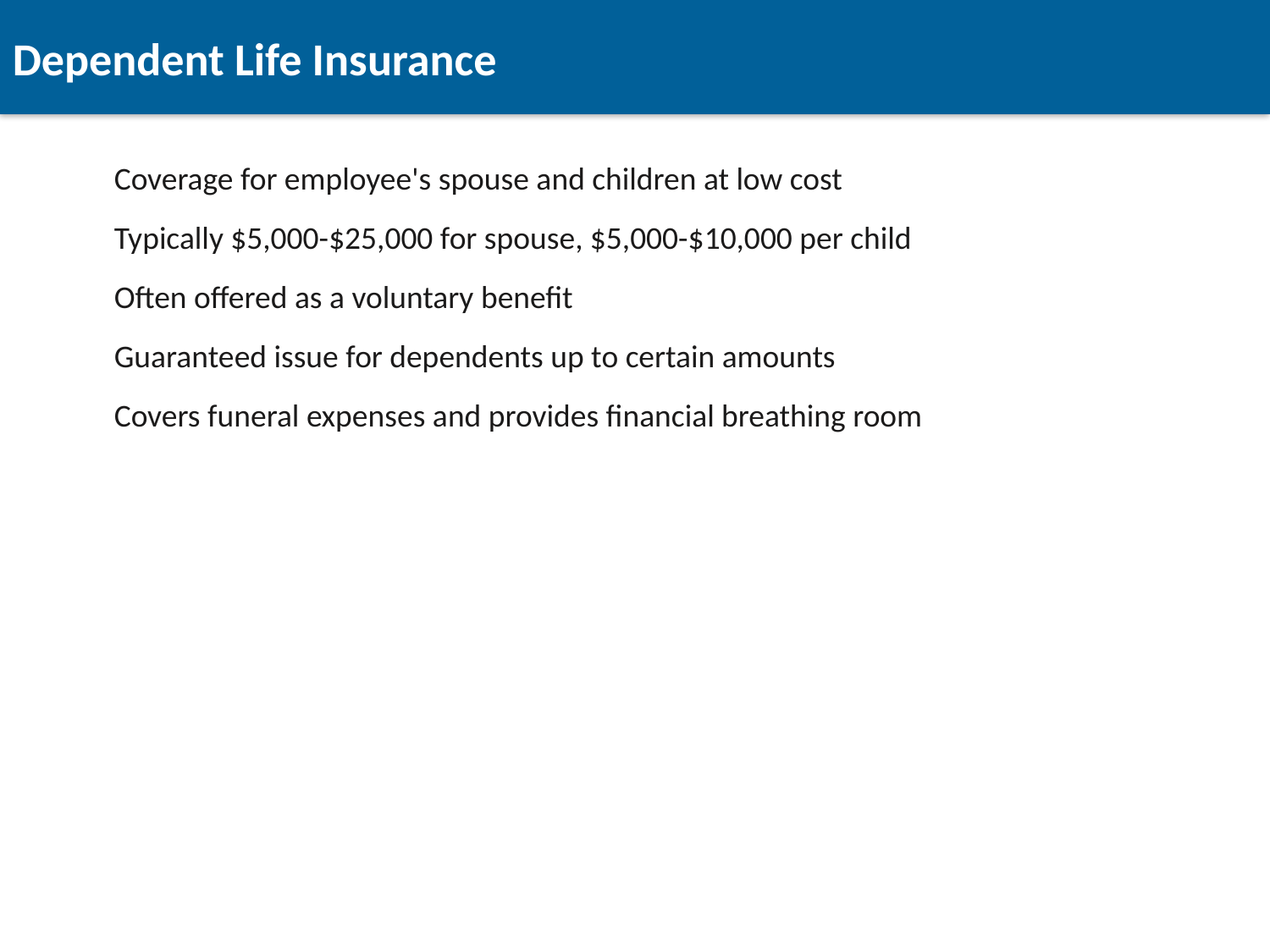

Dependent Life Insurance
Coverage for employee's spouse and children at low cost
Typically $5,000-$25,000 for spouse, $5,000-$10,000 per child
Often offered as a voluntary benefit
Guaranteed issue for dependents up to certain amounts
Covers funeral expenses and provides financial breathing room